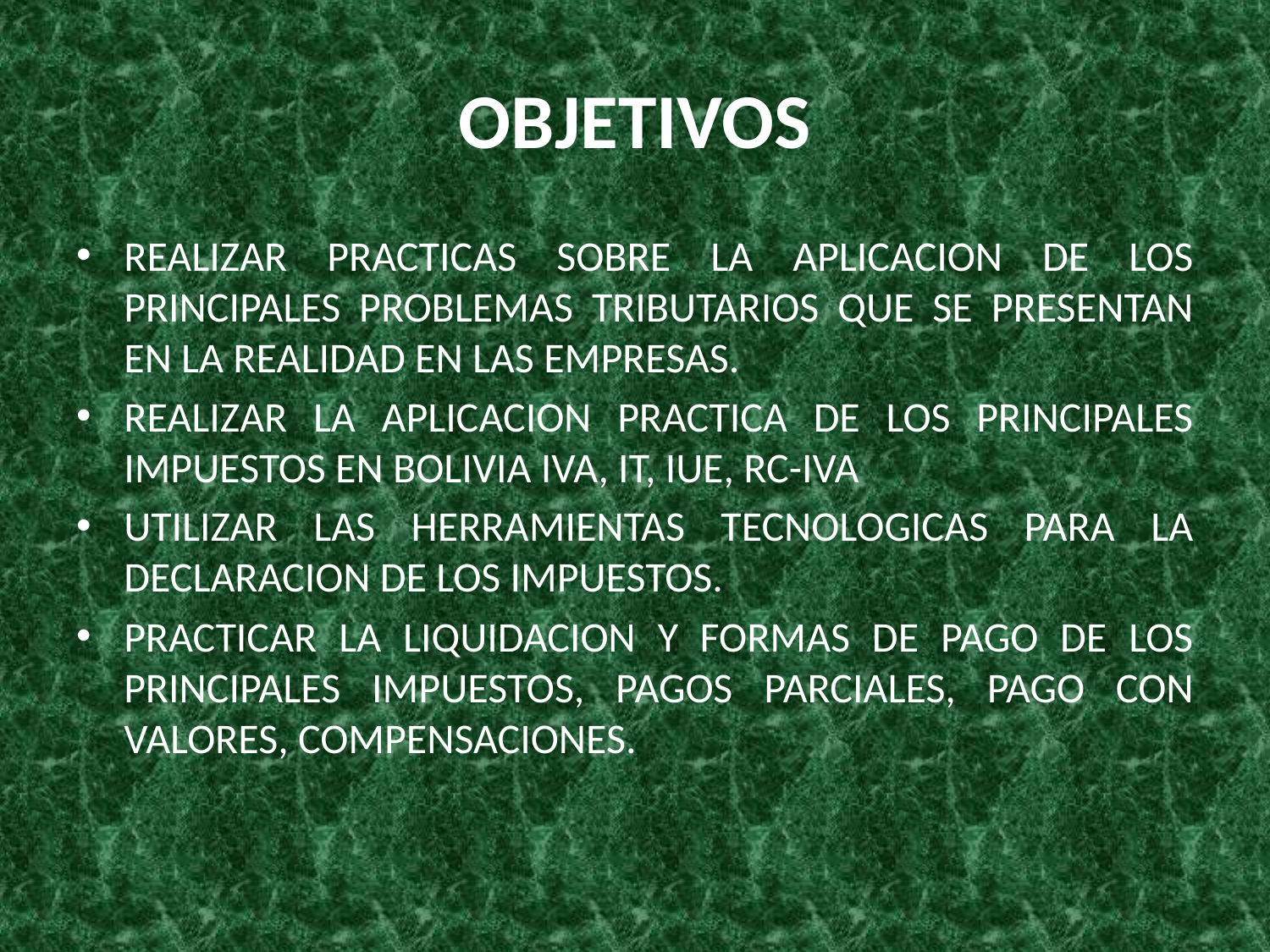

# OBJETIVOS
REALIZAR PRACTICAS SOBRE LA APLICACION DE LOS PRINCIPALES PROBLEMAS TRIBUTARIOS QUE SE PRESENTAN EN LA REALIDAD EN LAS EMPRESAS.
REALIZAR LA APLICACION PRACTICA DE LOS PRINCIPALES IMPUESTOS EN BOLIVIA IVA, IT, IUE, RC-IVA
UTILIZAR LAS HERRAMIENTAS TECNOLOGICAS PARA LA DECLARACION DE LOS IMPUESTOS.
PRACTICAR LA LIQUIDACION Y FORMAS DE PAGO DE LOS PRINCIPALES IMPUESTOS, PAGOS PARCIALES, PAGO CON VALORES, COMPENSACIONES.